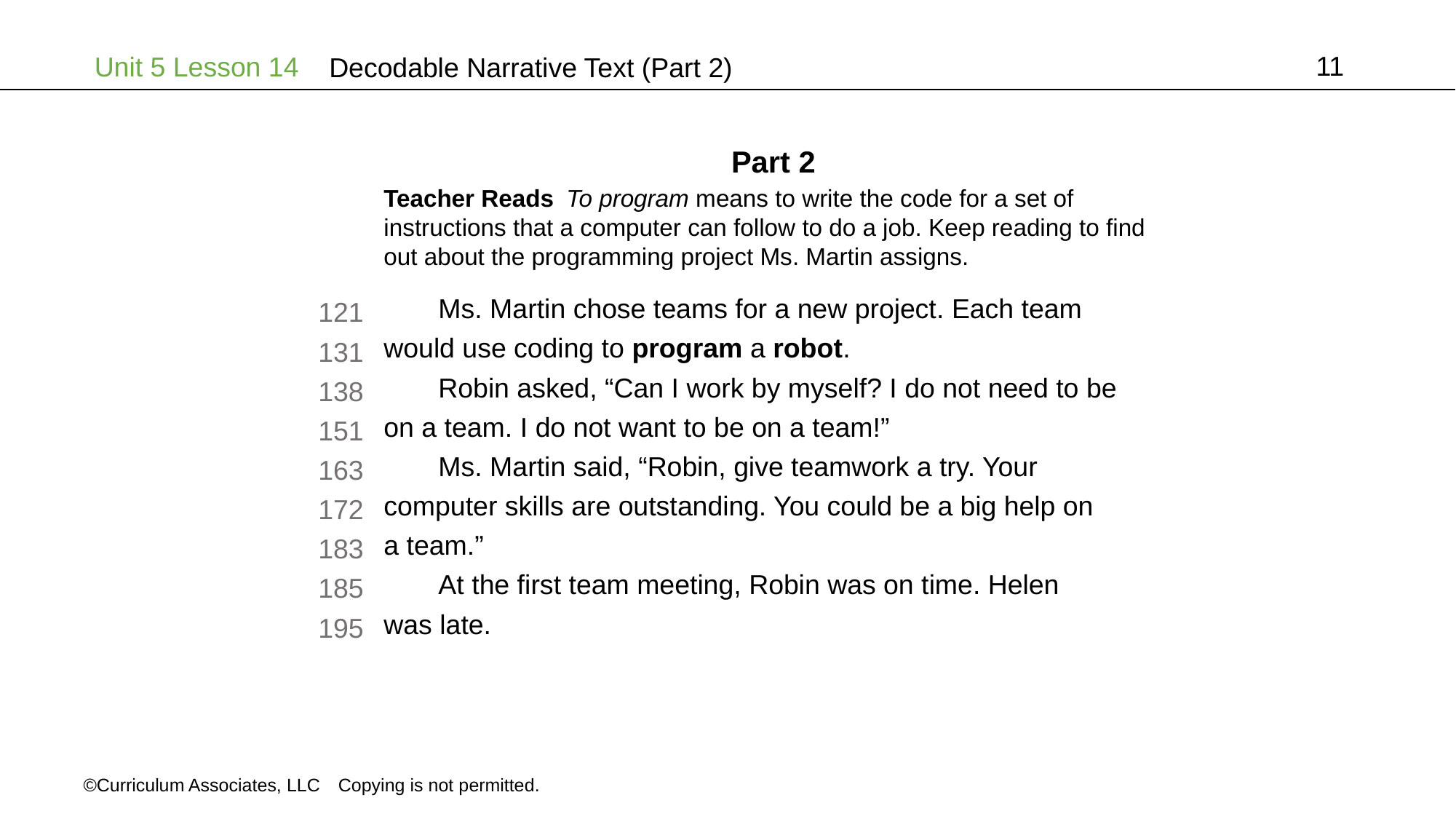

11
# Decodable Narrative Text (Part 2)

Part 2

Teacher Reads To program means to write the code for a set of
instructions that a computer can follow to do a job. Keep reading to find
out about the programming project Ms. Martin assigns.
Ms. Martin chose teams for a new project. Each team
would use coding to program a robot.
Robin asked, “Can I work by myself? I do not need to be
on a team. I do not want to be on a team!”
Ms. Martin said, “Robin, give teamwork a try. Your
computer skills are outstanding. You could be a big help on
a team.”
At the first team meeting, Robin was on time. Helen
was late.
121
131
138
151
163
172
183
185
195